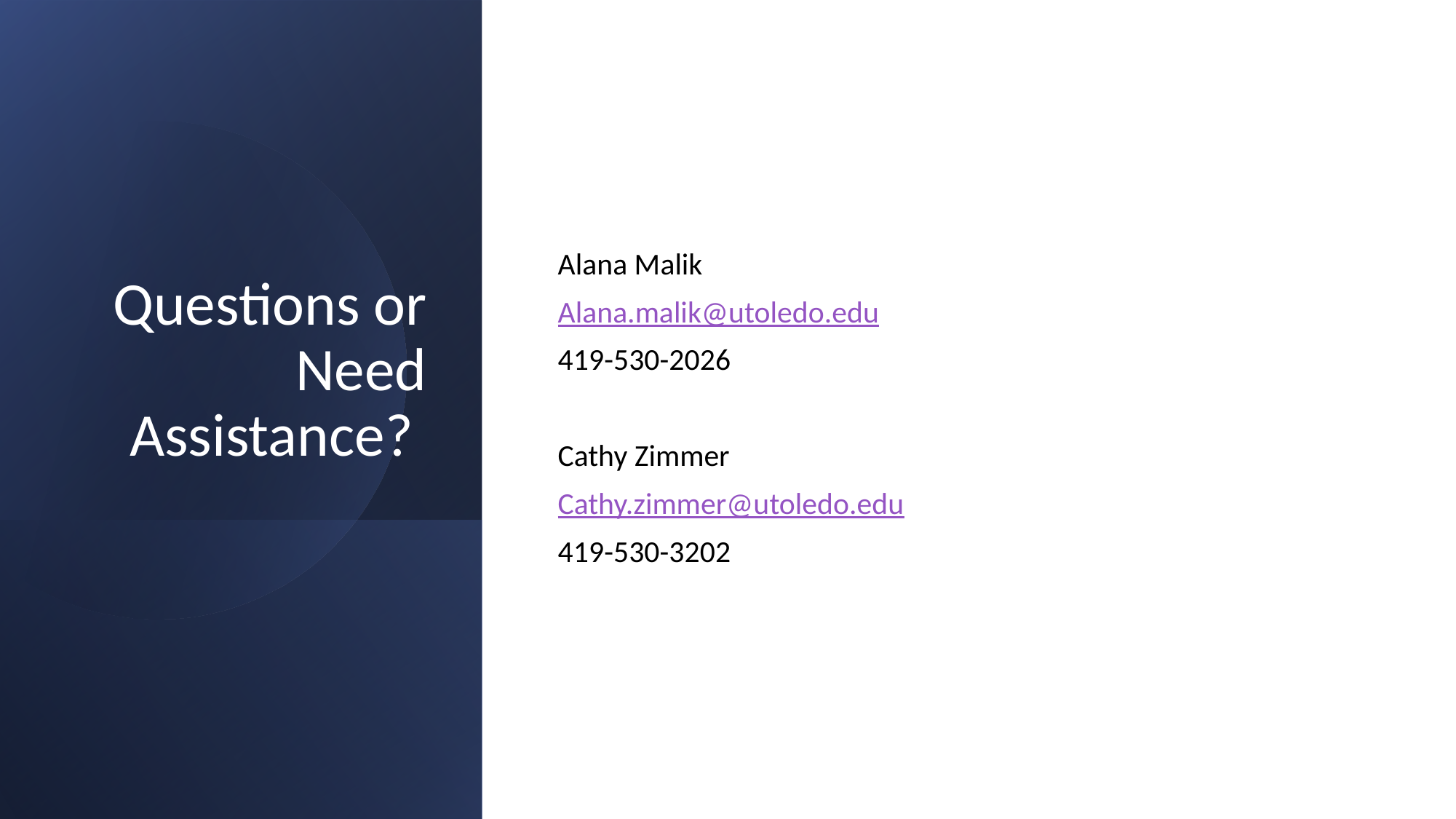

# Questions or Need Assistance?
Alana Malik
Alana.malik@utoledo.edu
419-530-2026

Cathy Zimmer
Cathy.zimmer@utoledo.edu
419-530-3202